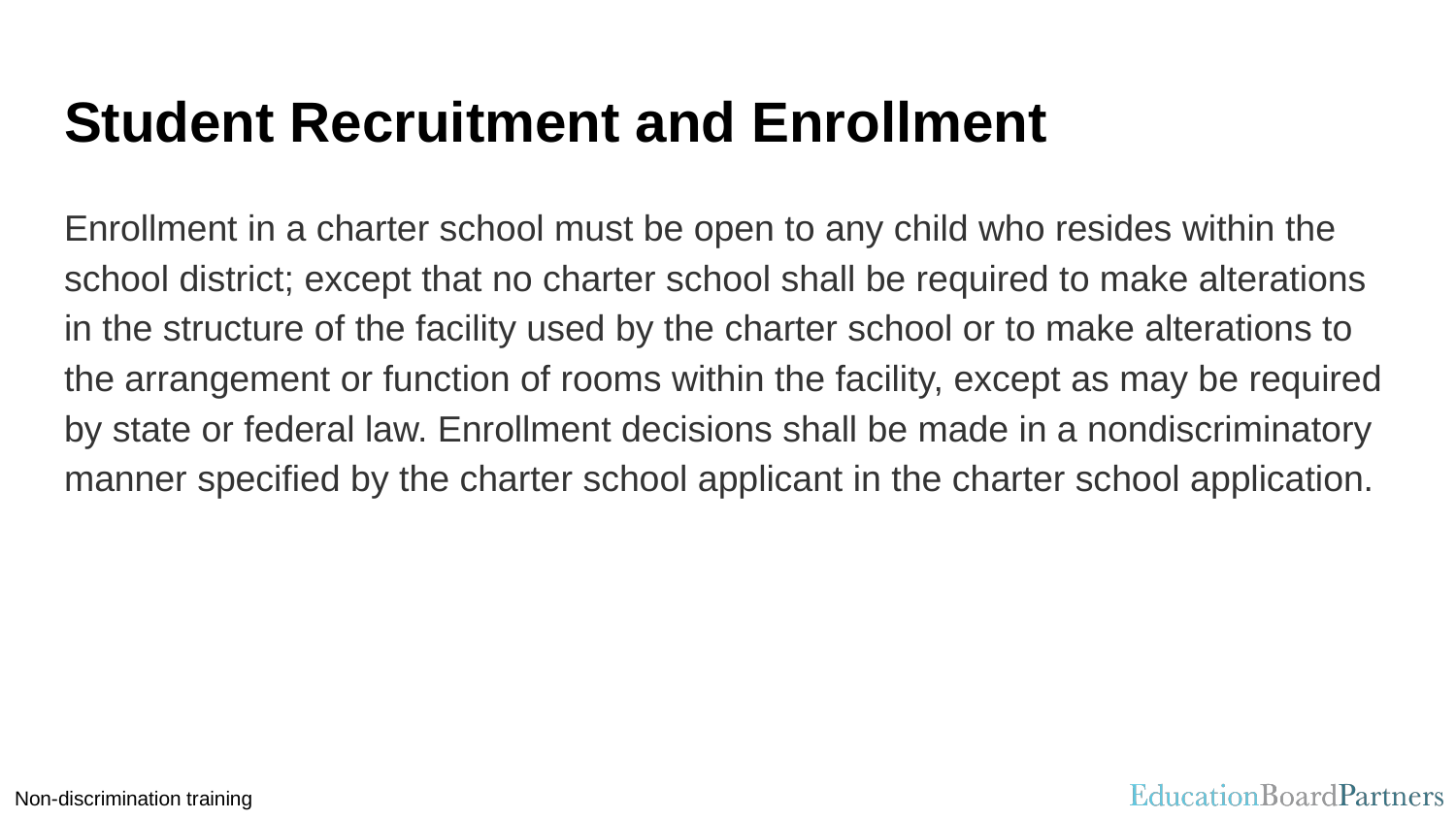

# Student Recruitment and Enrollment
Enrollment in a charter school must be open to any child who resides within the school district; except that no charter school shall be required to make alterations in the structure of the facility used by the charter school or to make alterations to the arrangement or function of rooms within the facility, except as may be required by state or federal law. Enrollment decisions shall be made in a nondiscriminatory manner specified by the charter school applicant in the charter school application.